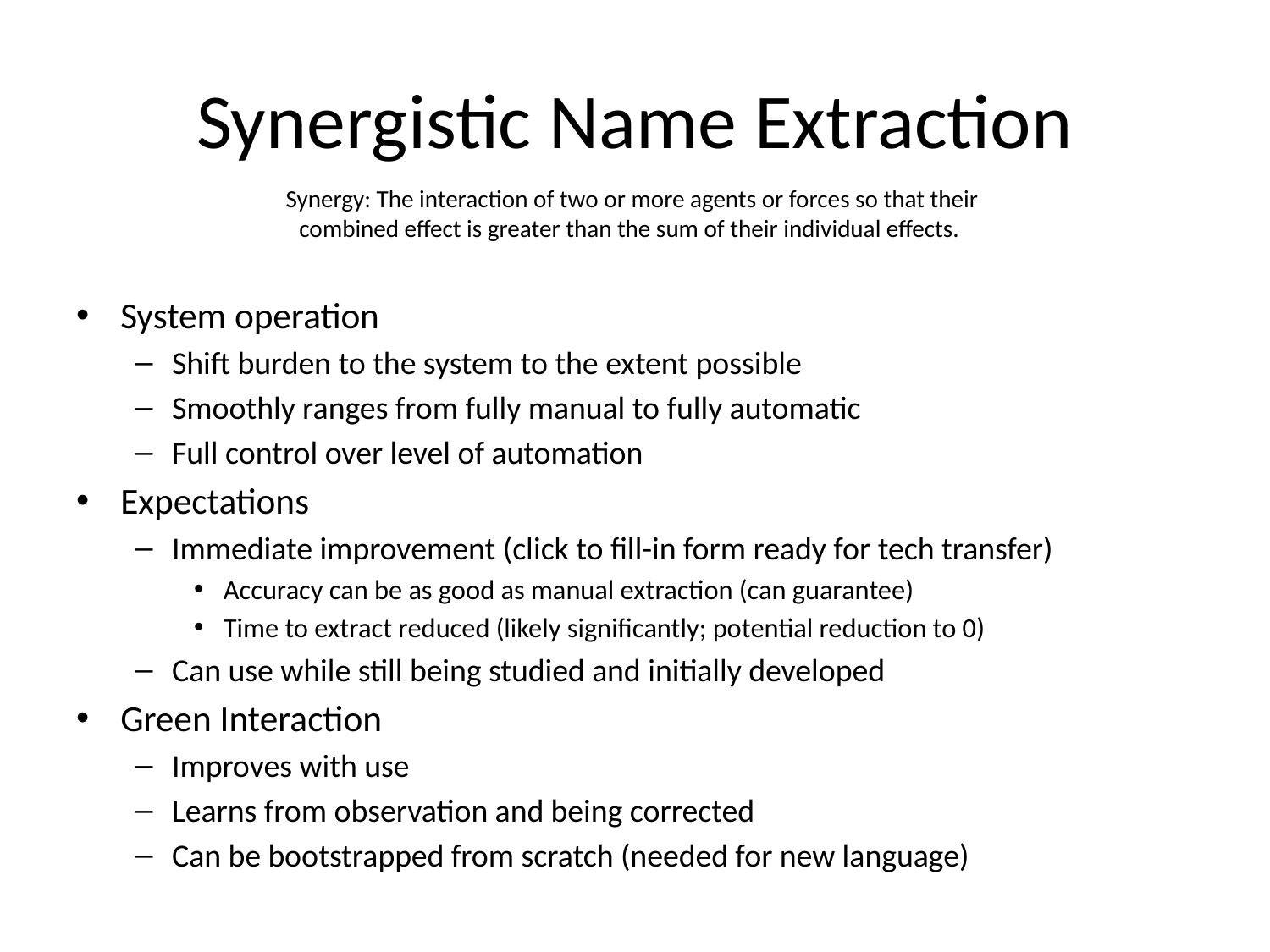

# Synergistic Name Extraction
 Synergy: The interaction of two or more agents or forces so that their combined effect is greater than the sum of their individual effects.
System operation
Shift burden to the system to the extent possible
Smoothly ranges from fully manual to fully automatic
Full control over level of automation
Expectations
Immediate improvement (click to fill-in form ready for tech transfer)
Accuracy can be as good as manual extraction (can guarantee)
Time to extract reduced (likely significantly; potential reduction to 0)
Can use while still being studied and initially developed
Green Interaction
Improves with use
Learns from observation and being corrected
Can be bootstrapped from scratch (needed for new language)